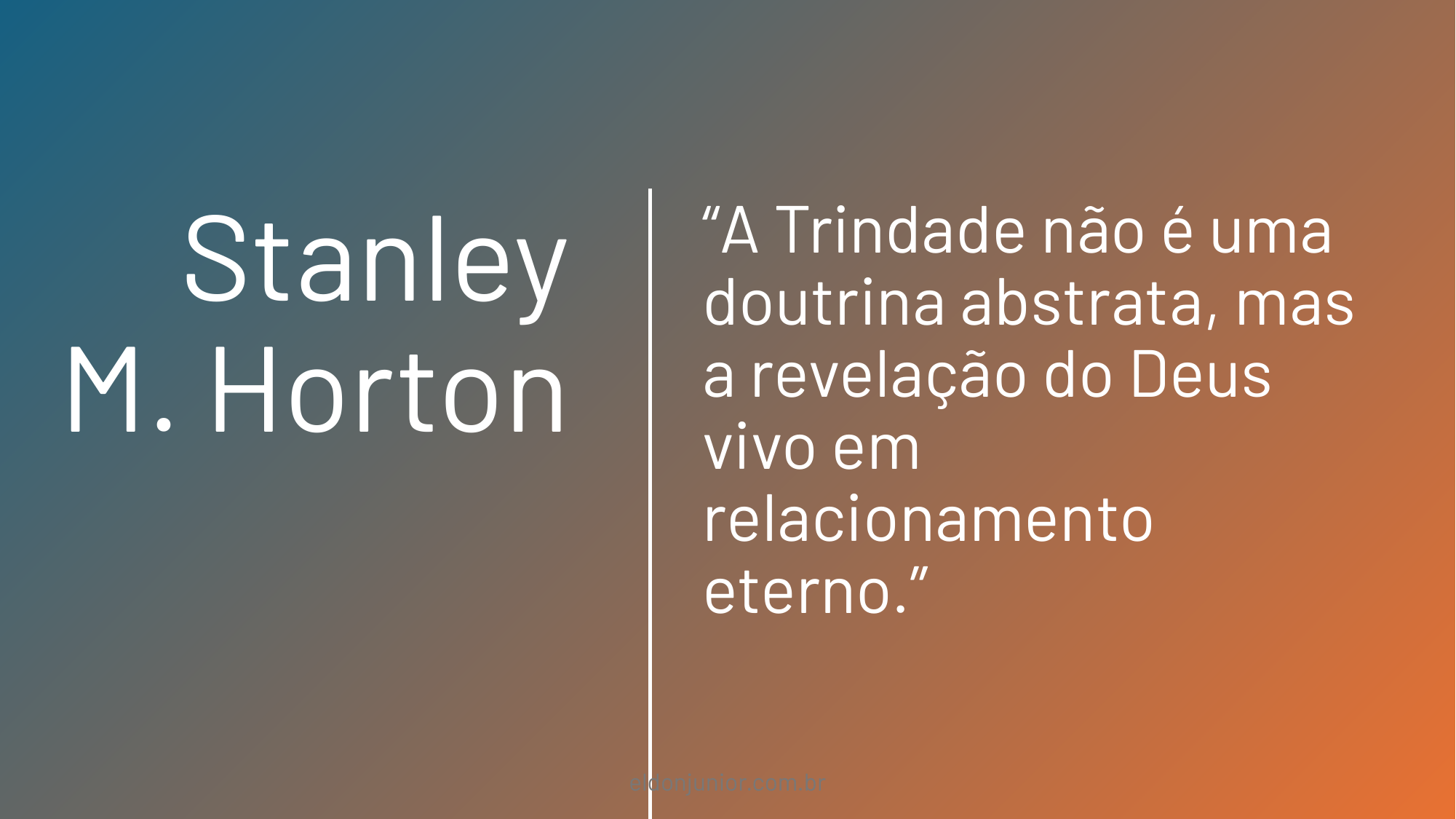

“A Trindade não é uma doutrina abstrata, mas a revelação do Deus vivo em relacionamento eterno.”
# Stanley M. Horton
eldonjunior.com.br
5